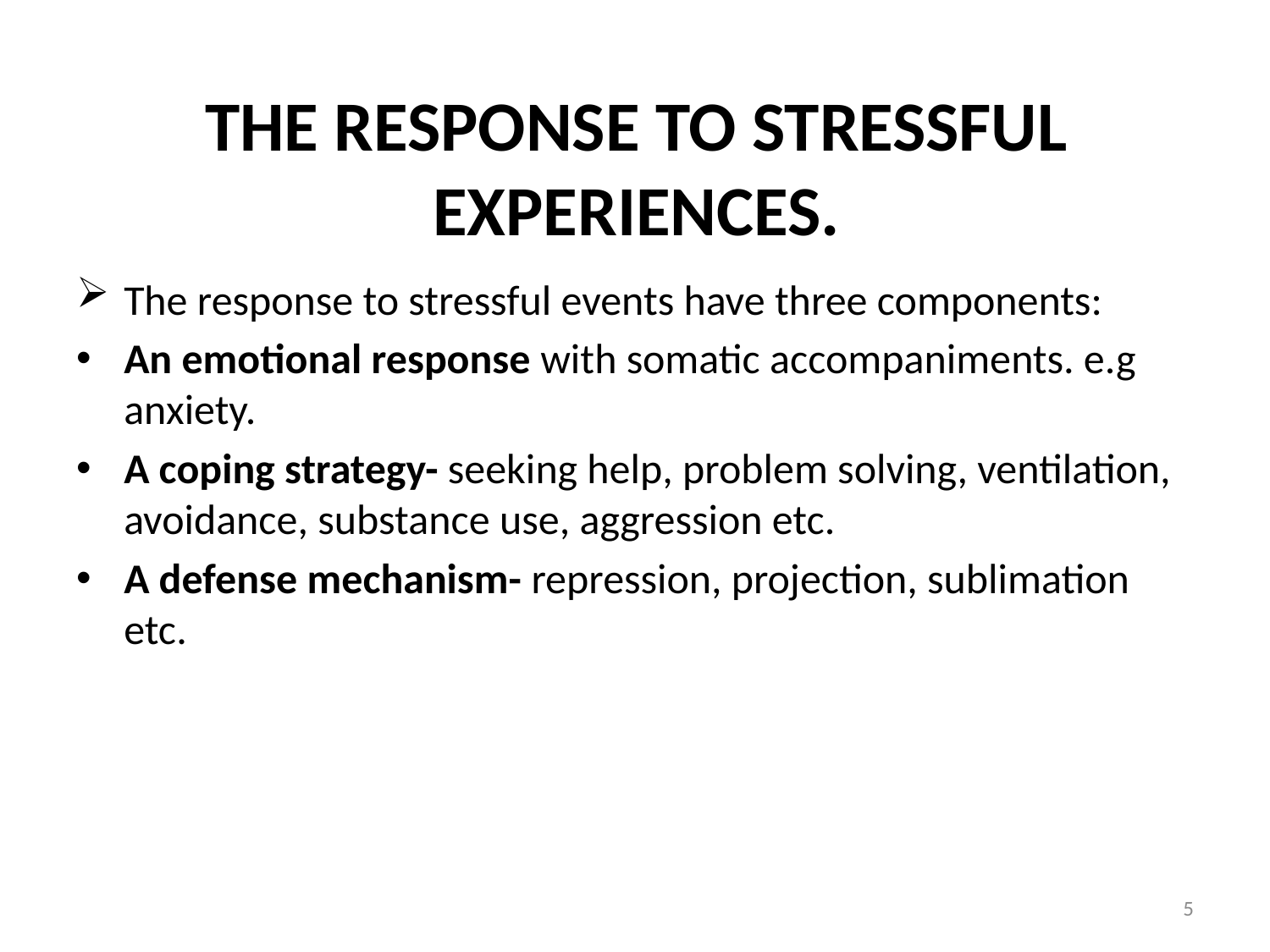

# THE RESPONSE TO STRESSFUL EXPERIENCES.
The response to stressful events have three components:
An emotional response with somatic accompaniments. e.g anxiety.
A coping strategy- seeking help, problem solving, ventilation, avoidance, substance use, aggression etc.
A defense mechanism- repression, projection, sublimation etc.

5